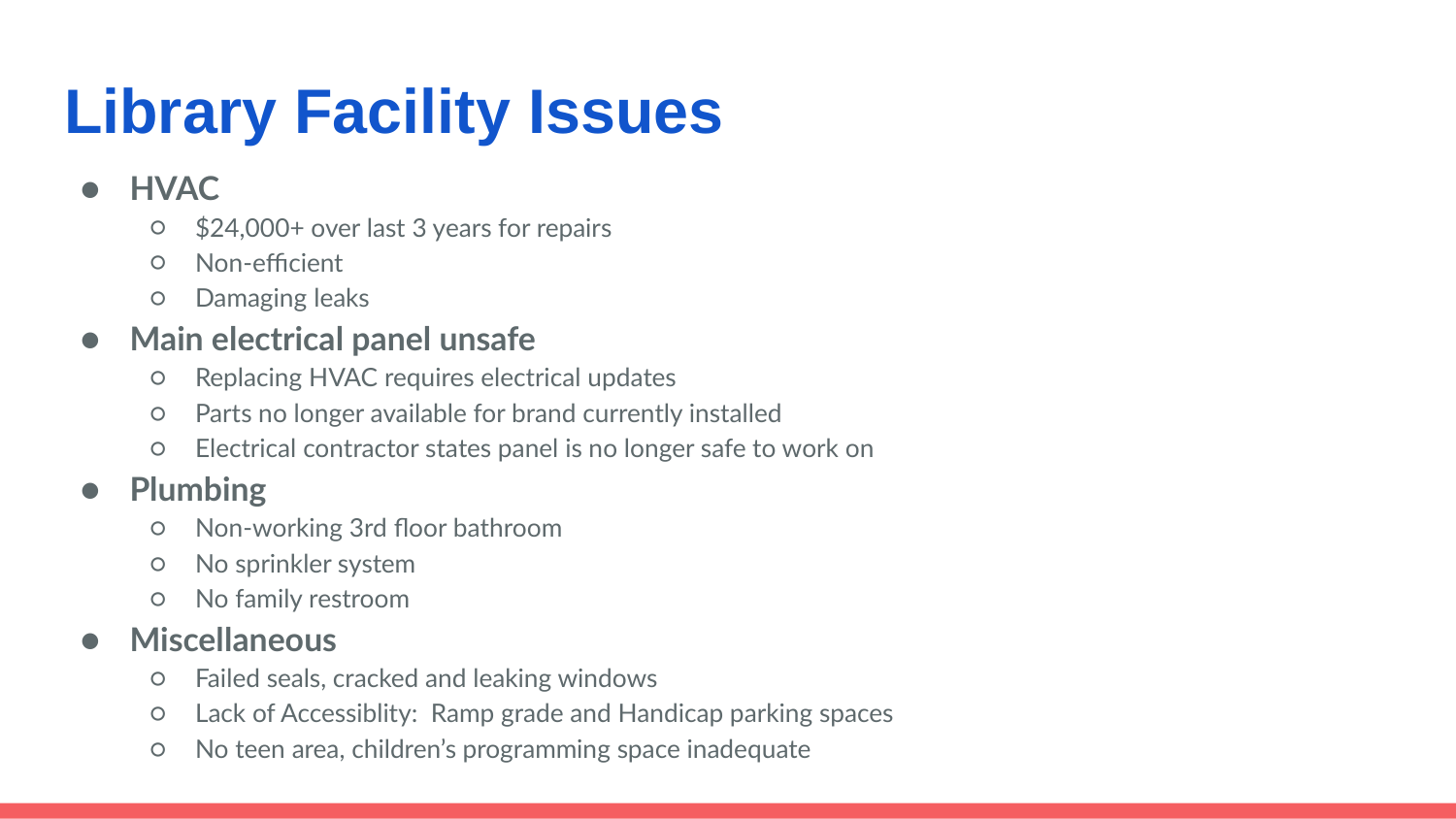

# Library Facility Issues
HVAC
$24,000+ over last 3 years for repairs
Non-efficient
Damaging leaks
Main electrical panel unsafe
Replacing HVAC requires electrical updates
Parts no longer available for brand currently installed
Electrical contractor states panel is no longer safe to work on
Plumbing
Non-working 3rd floor bathroom
No sprinkler system
No family restroom
Miscellaneous
Failed seals, cracked and leaking windows
Lack of Accessiblity:  Ramp grade and Handicap parking spaces
No teen area, children’s programming space inadequate